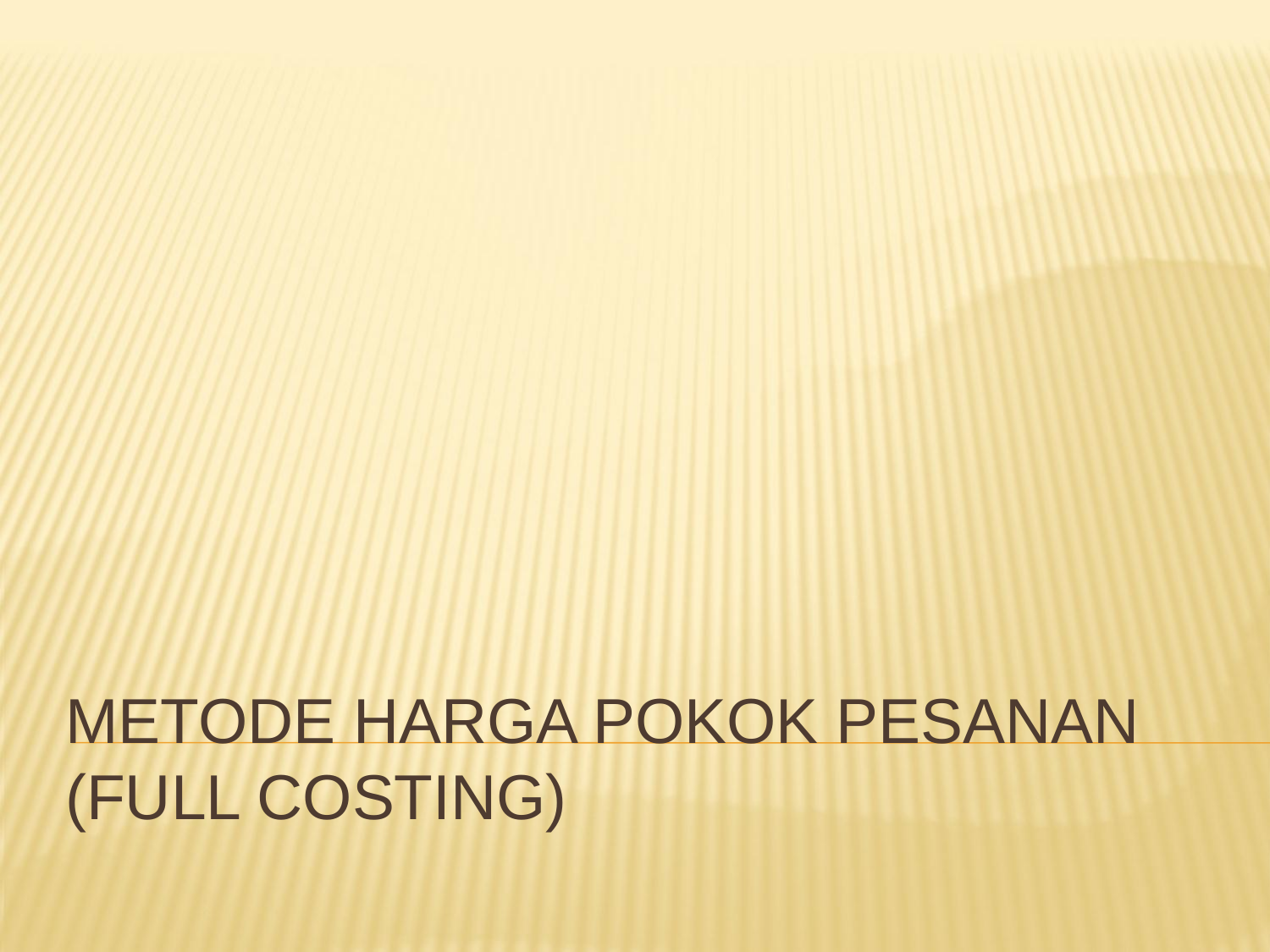

# METODE HARGA POKOK PESANAN (FULL COSTING)